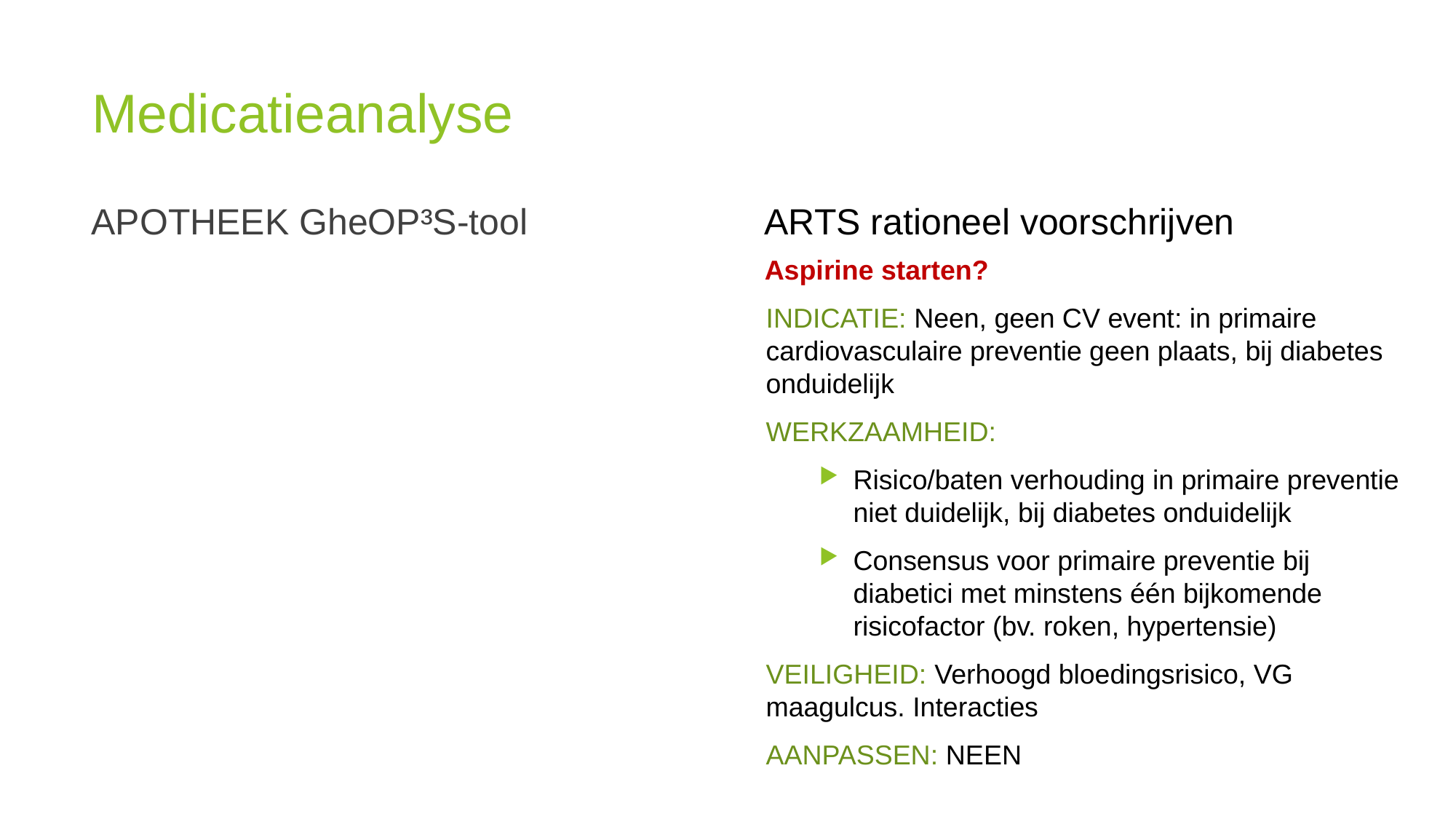

# Medicatieanalyse
APOTHEEK GheOP³S-tool
ARTS rationeel voorschrijven

Aspirine starten?
INDICATIE: Neen, geen CV event: in primaire cardiovasculaire preventie geen plaats, bij diabetes onduidelijk
WERKZAAMHEID:
Risico/baten verhouding in primaire preventie niet duidelijk, bij diabetes onduidelijk
Consensus voor primaire preventie bij diabetici met minstens één bijkomende risicofactor (bv. roken, hypertensie)
VEILIGHEID: Verhoogd bloedingsrisico, VG maagulcus. Interacties
AANPASSEN: NEEN